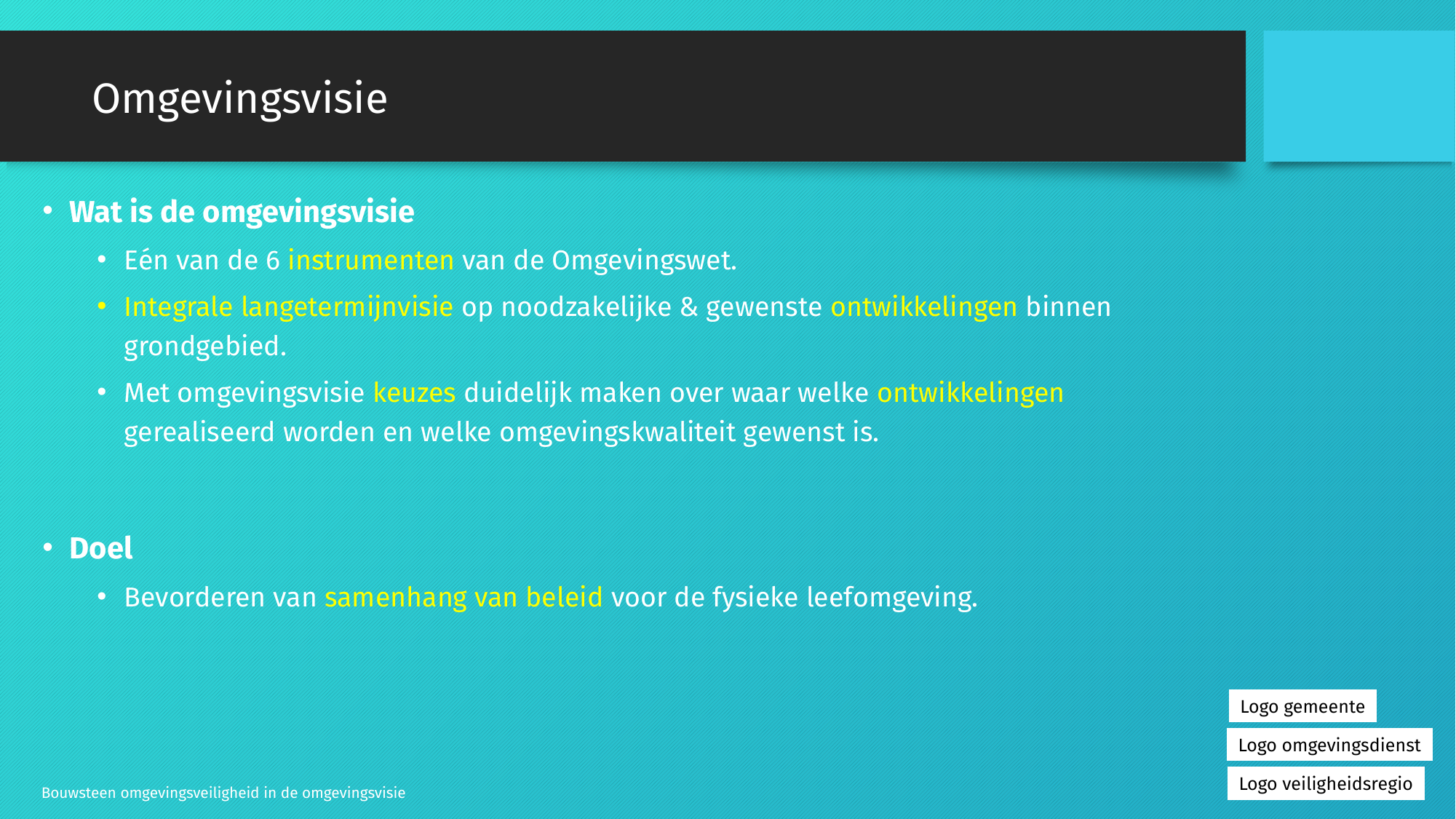

# Omgevingsvisie
Wat is de omgevingsvisie
Eén van de 6 instrumenten van de Omgevingswet.
Integrale langetermijnvisie op noodzakelijke & gewenste ontwikkelingen binnen grondgebied.
Met omgevingsvisie keuzes duidelijk maken over waar welke ontwikkelingen gerealiseerd worden en welke omgevingskwaliteit gewenst is.

Doel
Bevorderen van samenhang van beleid voor de fysieke leefomgeving.

Logo gemeente
Logo omgevingsdienst
Logo veiligheidsregio